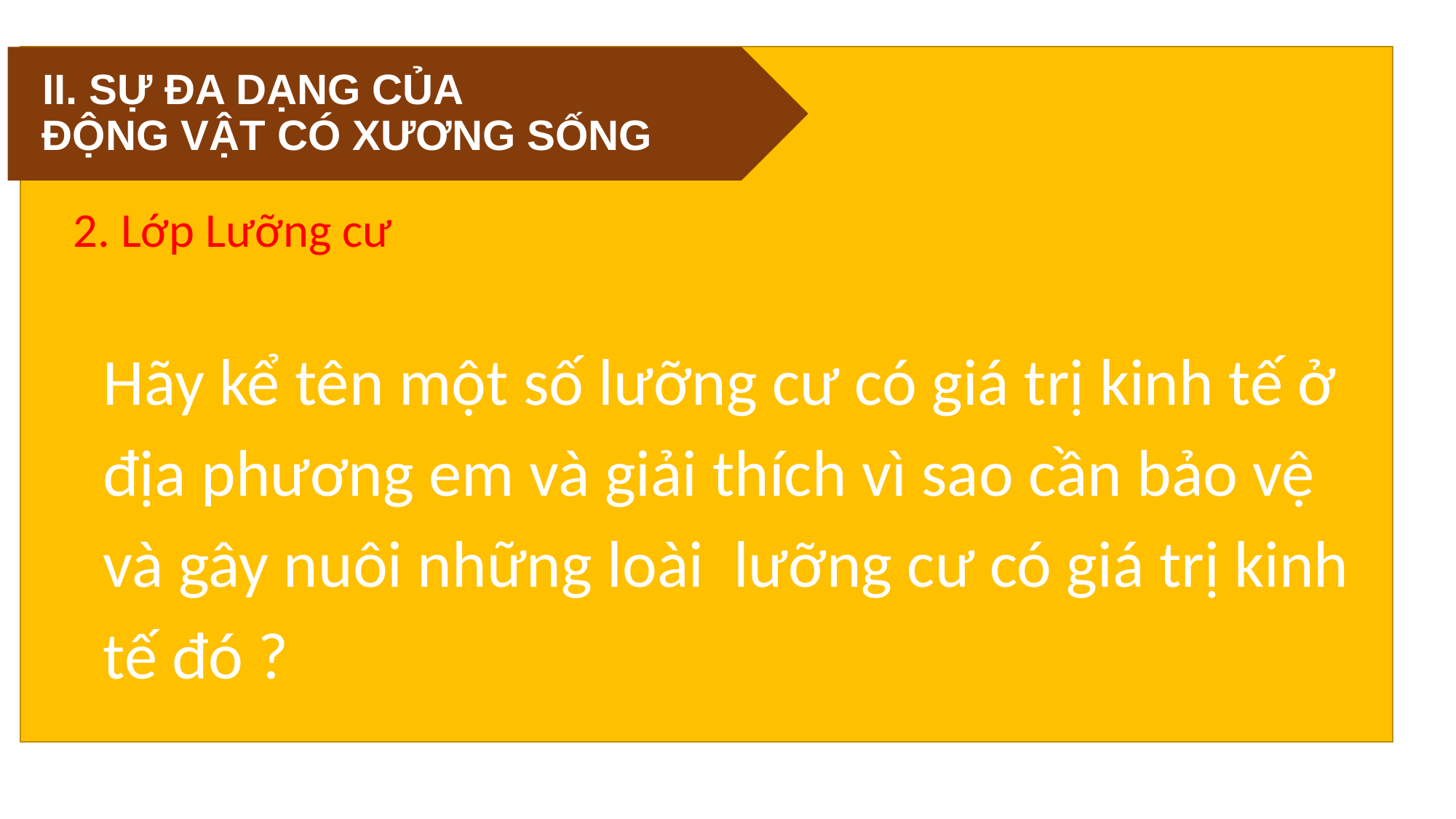

II. SỰ ĐA DẠNG CỦA
  ĐỘNG VẬT CÓ XƯƠNG SỐNG
# Hãy kể tên một số lưỡng cư có giá trị kinh tế ở địa phương em và giải thích vì sao cần bảo vệ và gây nuôi những loài  lưỡng cư có giá trị kinh tế đó ?

2. Lớp Lưỡng cư